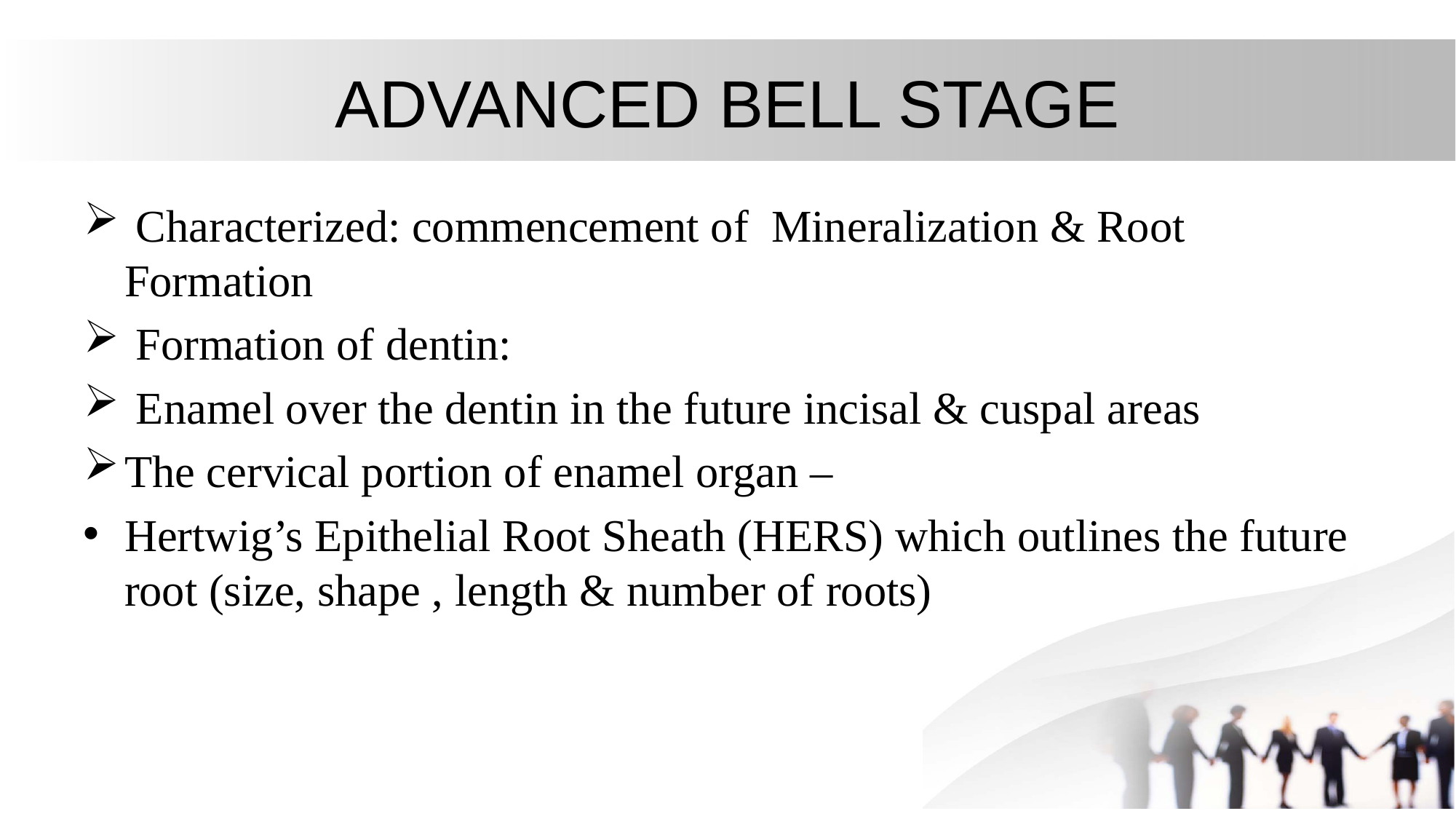

# ADVANCED BELL STAGE
 Characterized: commencement of  Mineralization & Root Formation
 Formation of dentin:
 Enamel over the dentin in the future incisal & cuspal areas
The cervical portion of enamel organ –
Hertwig’s Epithelial Root Sheath (HERS) which outlines the future root (size, shape , length & number of roots)